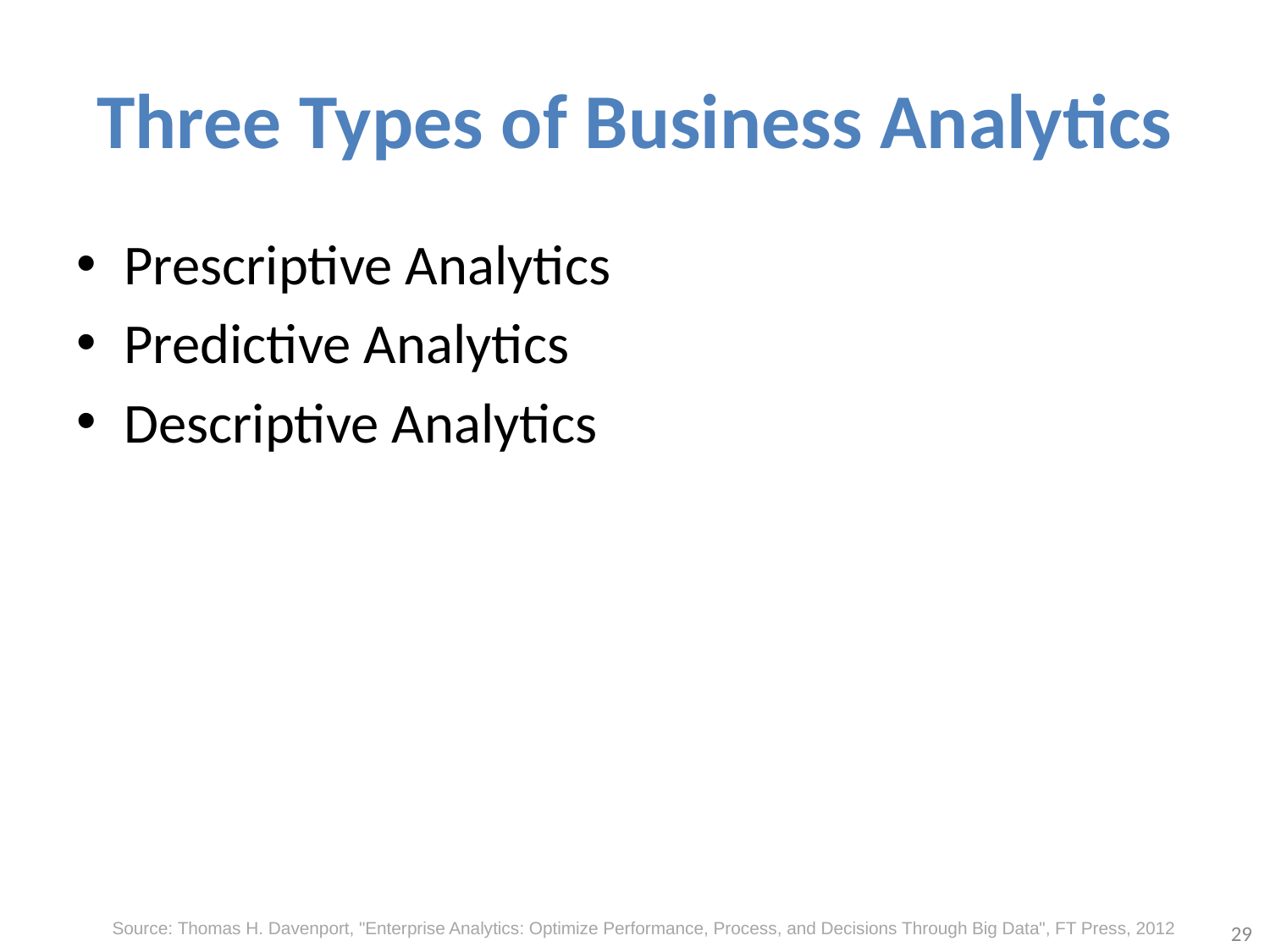

# Three Types of Business Analytics
Prescriptive Analytics
Predictive Analytics
Descriptive Analytics
29
Source: Thomas H. Davenport, "Enterprise Analytics: Optimize Performance, Process, and Decisions Through Big Data", FT Press, 2012